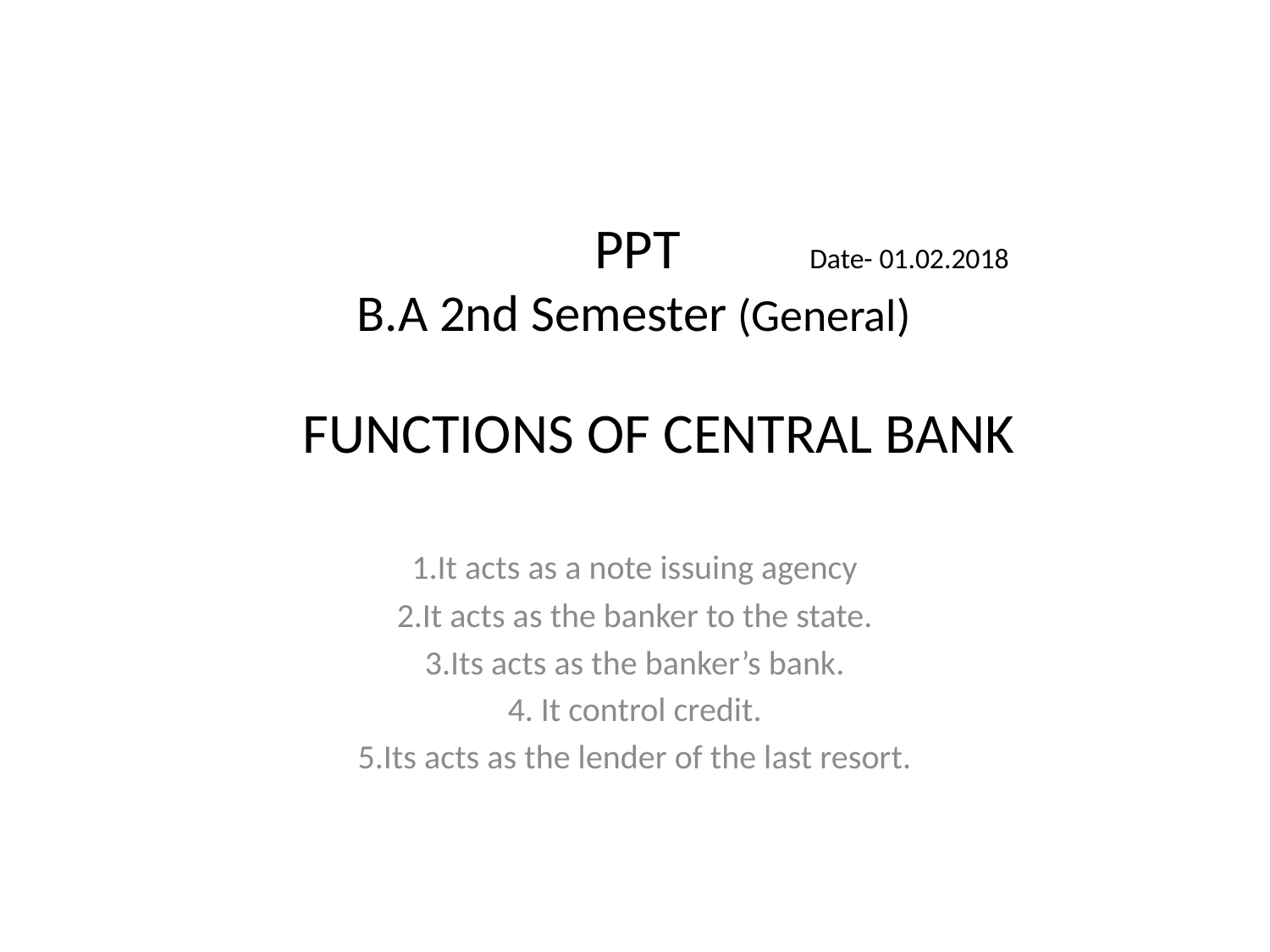

# PPT          Date- 01.02.2018 B.A 2nd Semester (General) FUNCTIONS OF CENTRAL BANK
1.It acts as a note issuing agency
2.It acts as the banker to the state.
3.Its acts as the banker’s bank.
4. It control credit.
5.Its acts as the lender of the last resort.